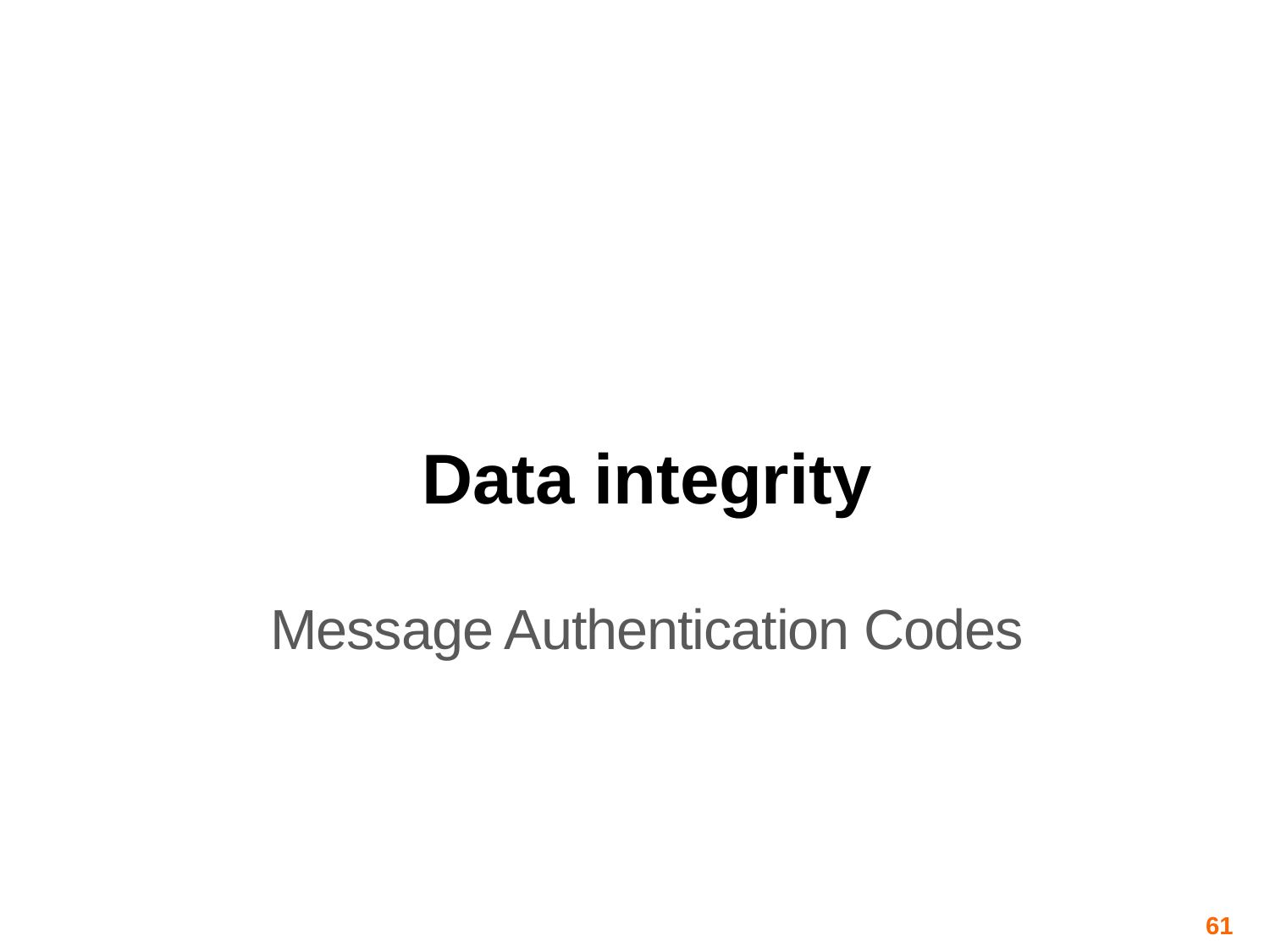

# Data integrity
Message Authentication Codes
61